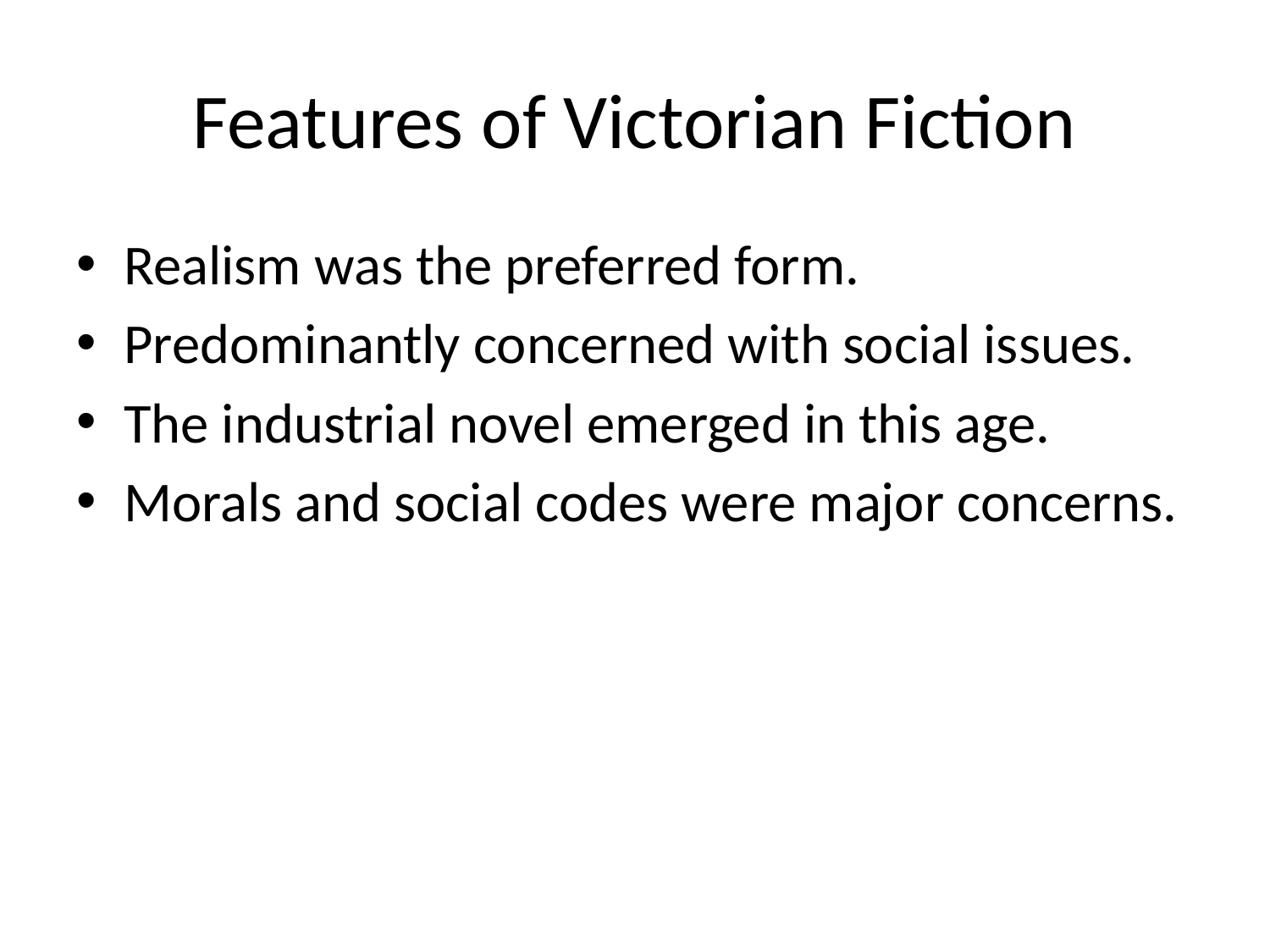

# Features of Victorian Fiction
Realism was the preferred form.
Predominantly concerned with social issues.
The industrial novel emerged in this age.
Morals and social codes were major concerns.